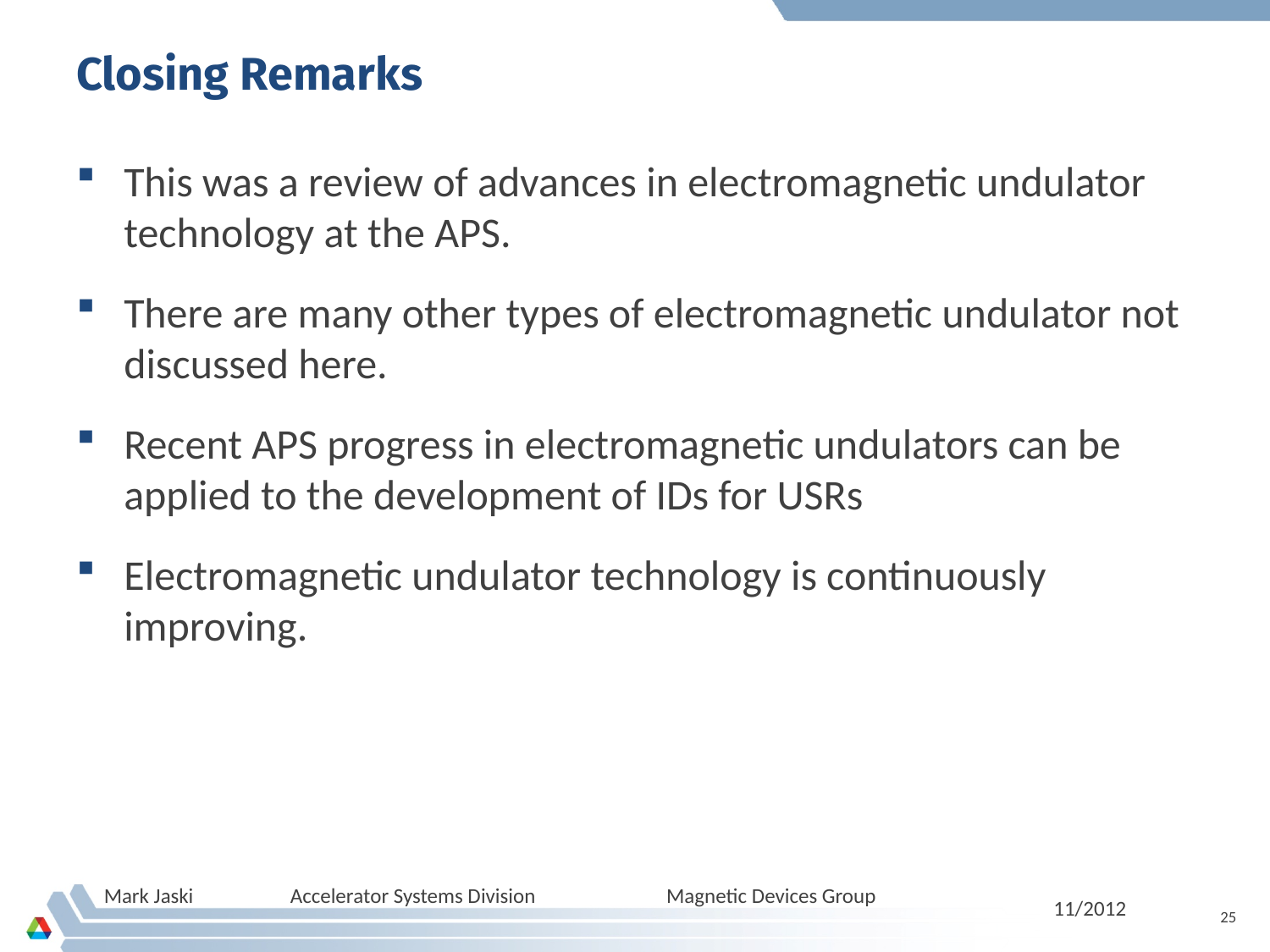

# Closing Remarks
This was a review of advances in electromagnetic undulator technology at the APS.
There are many other types of electromagnetic undulator not discussed here.
Recent APS progress in electromagnetic undulators can be applied to the development of IDs for USRs
Electromagnetic undulator technology is continuously improving.

Mark Jaski                    Accelerator Systems Division                           Magnetic Devices Group
25